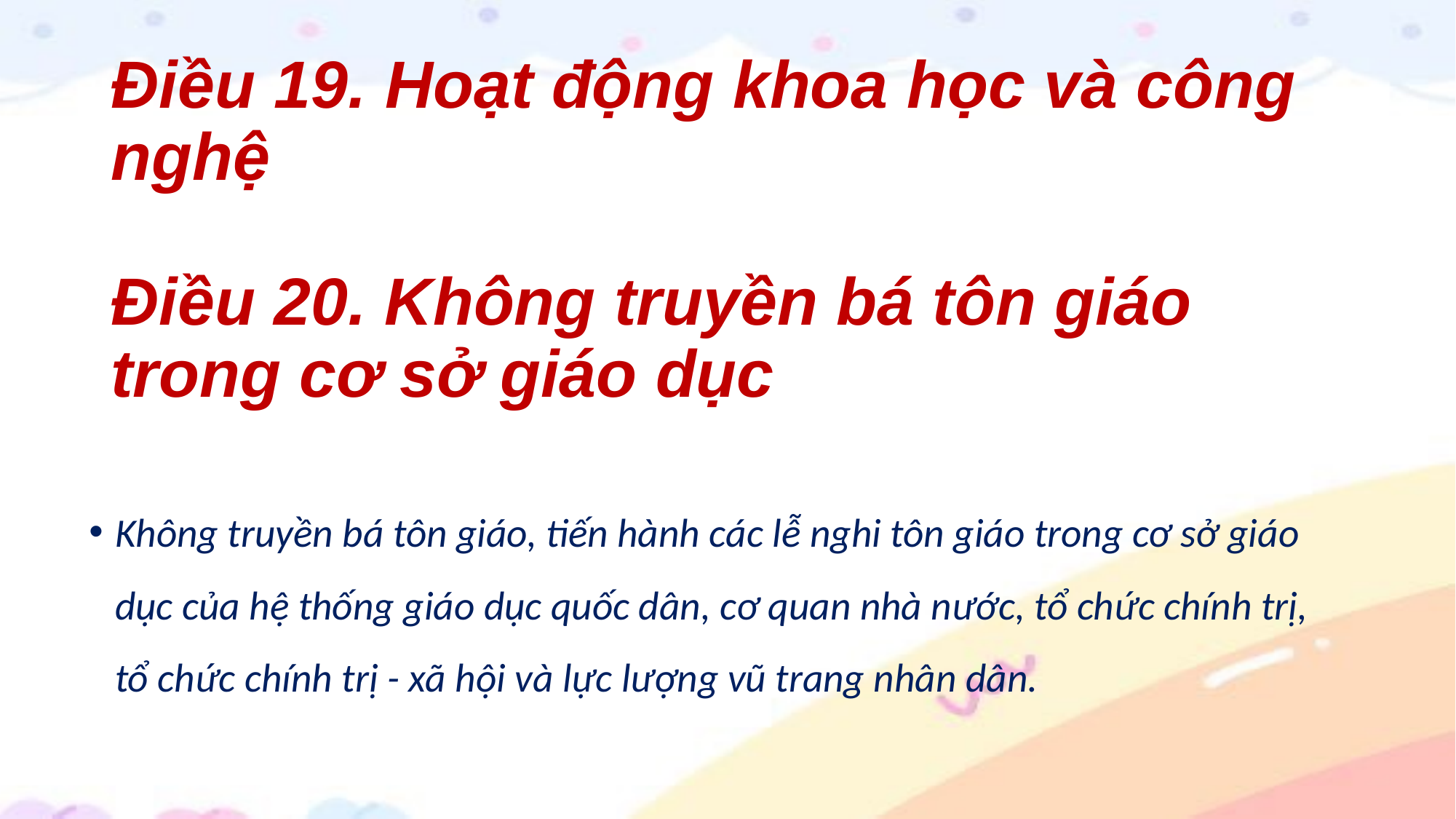

Điều 19. Hoạt động khoa học và công nghệ
# Điều 20. Không truyền bá tôn giáo trong cơ sở giáo dục
Không truyền bá tôn giáo, tiến hành các lễ nghi tôn giáo trong cơ sở giáo dục của hệ thống giáo dục quốc dân, cơ quan nhà nước, tổ chức chính trị, tổ chức chính trị - xã hội và lực lượng vũ trang nhân dân.